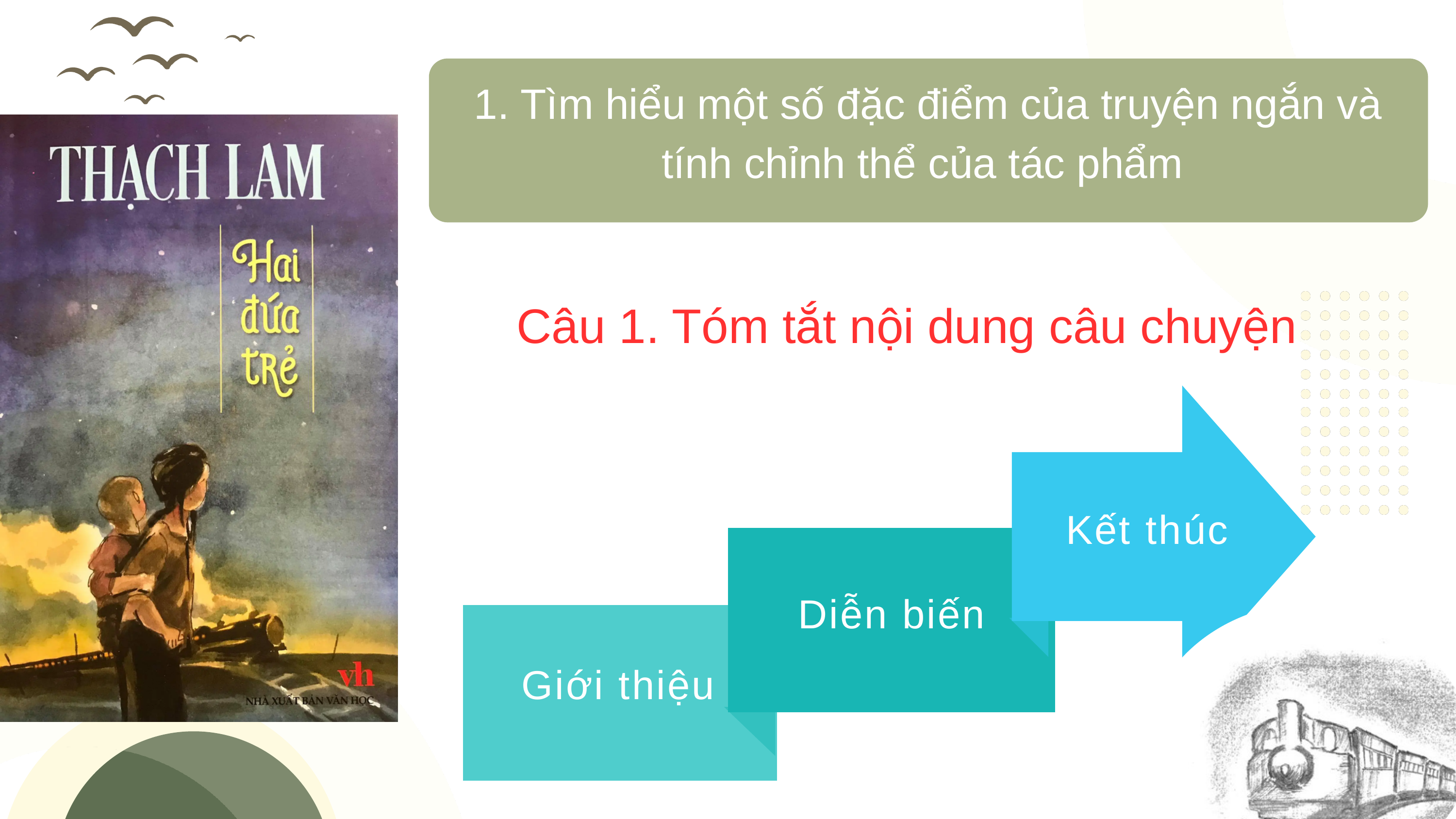

1. Tìm hiểu một số đặc điểm của truyện ngắn và tính chỉnh thể của tác phẩm

           Câu 1. Tóm tắt nội dung câu chuyện

Kết thúc

Diễn biến

Giới thiệu